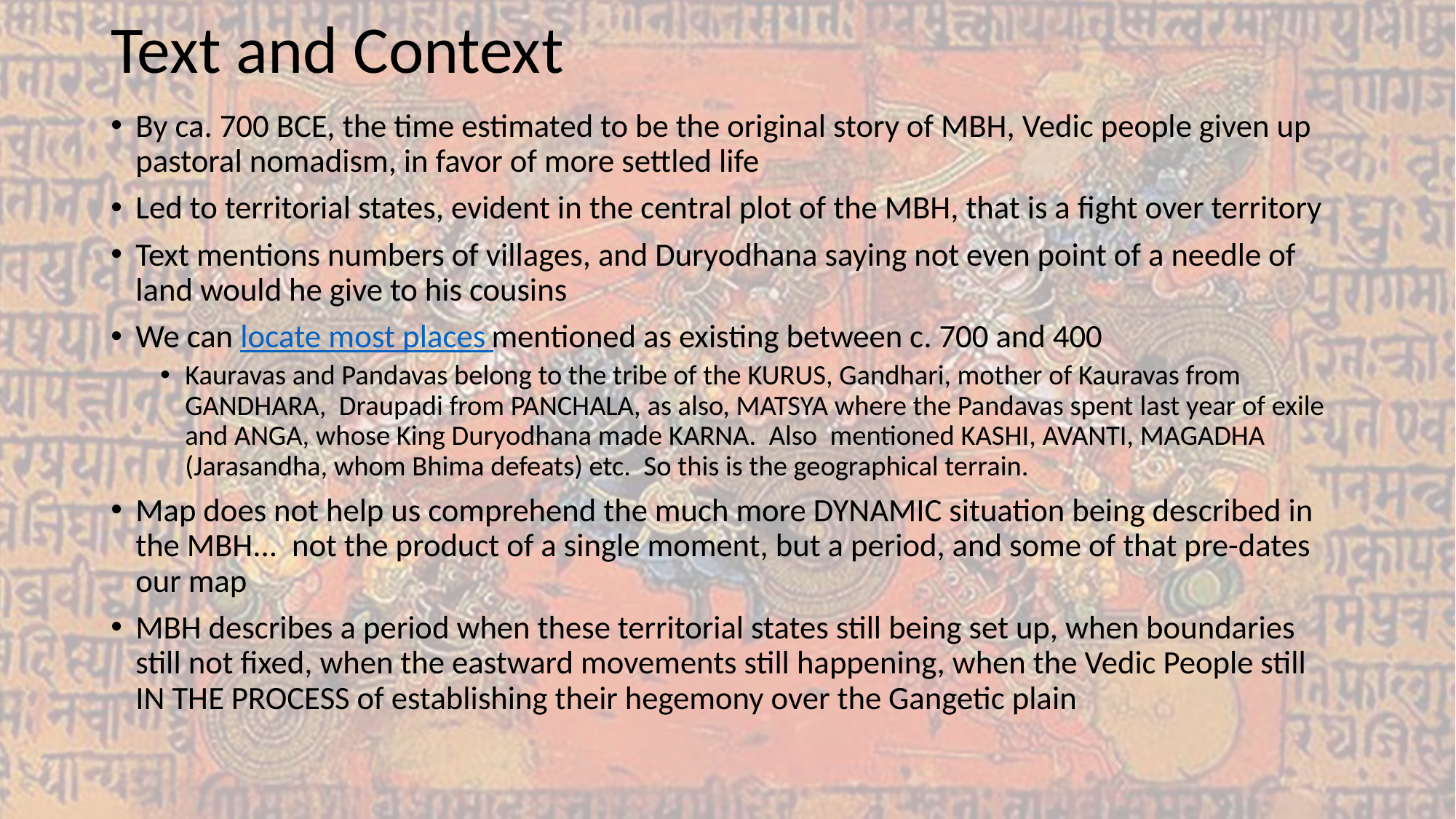

# Text and Context
By ca. 700 BCE, the time estimated to be the original story of MBH, Vedic people given up pastoral nomadism, in favor of more settled life
Led to territorial states, evident in the central plot of the MBH, that is a fight over territory
Text mentions numbers of villages, and Duryodhana saying not even point of a needle of land would he give to his cousins
We can locate most places mentioned as existing between c. 700 and 400
Kauravas and Pandavas belong to the tribe of the KURUS, Gandhari, mother of Kauravas from GANDHARA,  Draupadi from PANCHALA, as also, MATSYA where the Pandavas spent last year of exile and ANGA, whose King Duryodhana made KARNA.  Also  mentioned KASHI, AVANTI, MAGADHA (Jarasandha, whom Bhima defeats) etc.  So this is the geographical terrain.
Map does not help us comprehend the much more DYNAMIC situation being described in the MBH...  not the product of a single moment, but a period, and some of that pre-dates our map
MBH describes a period when these territorial states still being set up, when boundaries still not fixed, when the eastward movements still happening, when the Vedic People still IN THE PROCESS of establishing their hegemony over the Gangetic plain